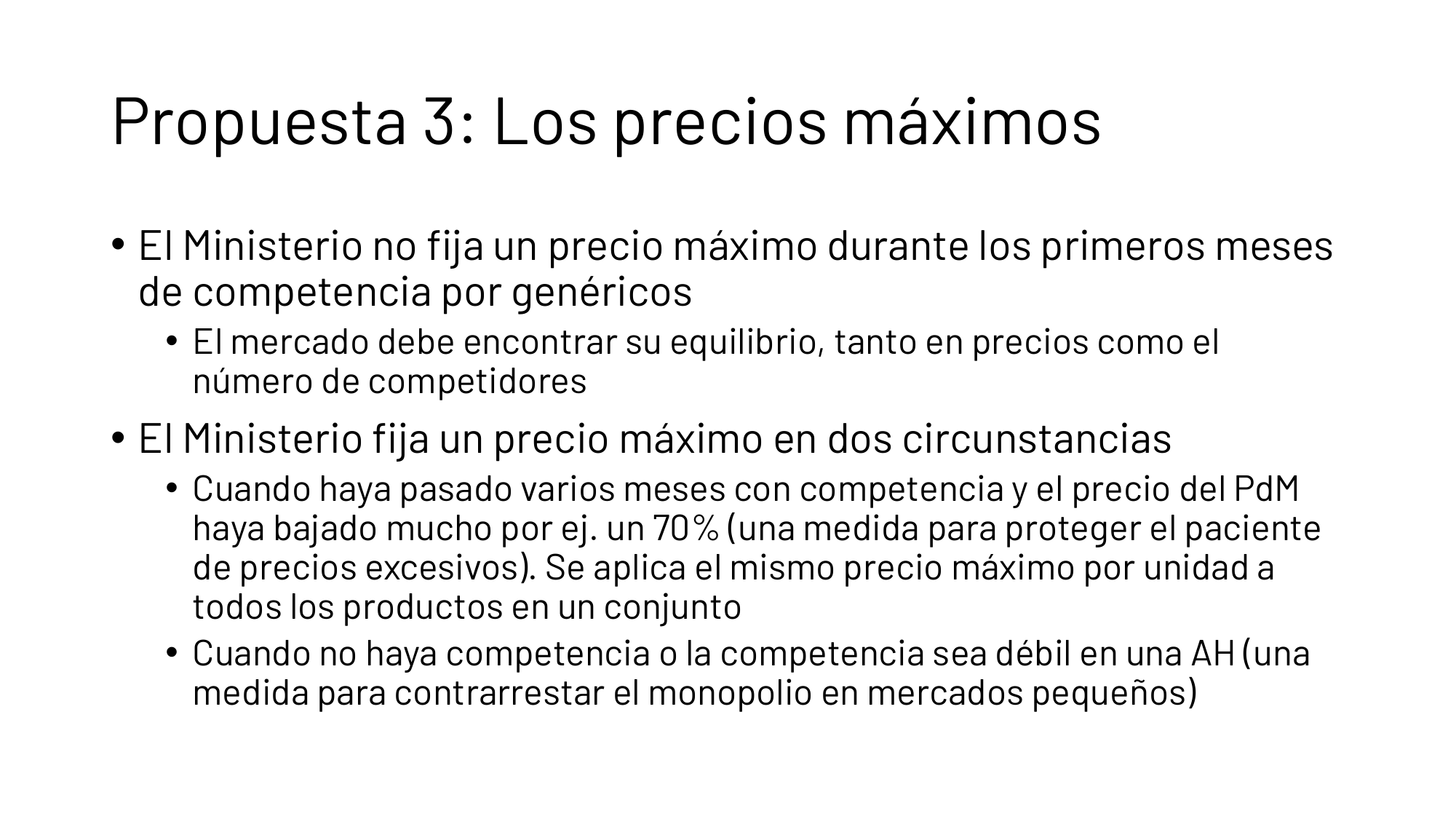

# Propuesta 3: Los precios máximos
El Ministerio no fija un precio máximo durante los primeros meses de competencia por genéricos
El mercado debe encontrar su equilibrio, tanto en precios como el número de competidores
El Ministerio fija un precio máximo en dos circunstancias
Cuando haya pasado varios meses con competencia y el precio del PdM haya bajado mucho por ej. un 70% (una medida para proteger el paciente de precios excesivos). Se aplica el mismo precio máximo por unidad a todos los productos en un conjunto
Cuando no haya competencia o la competencia sea débil en una AH (una medida para contrarrestar el monopolio en mercados pequeños)